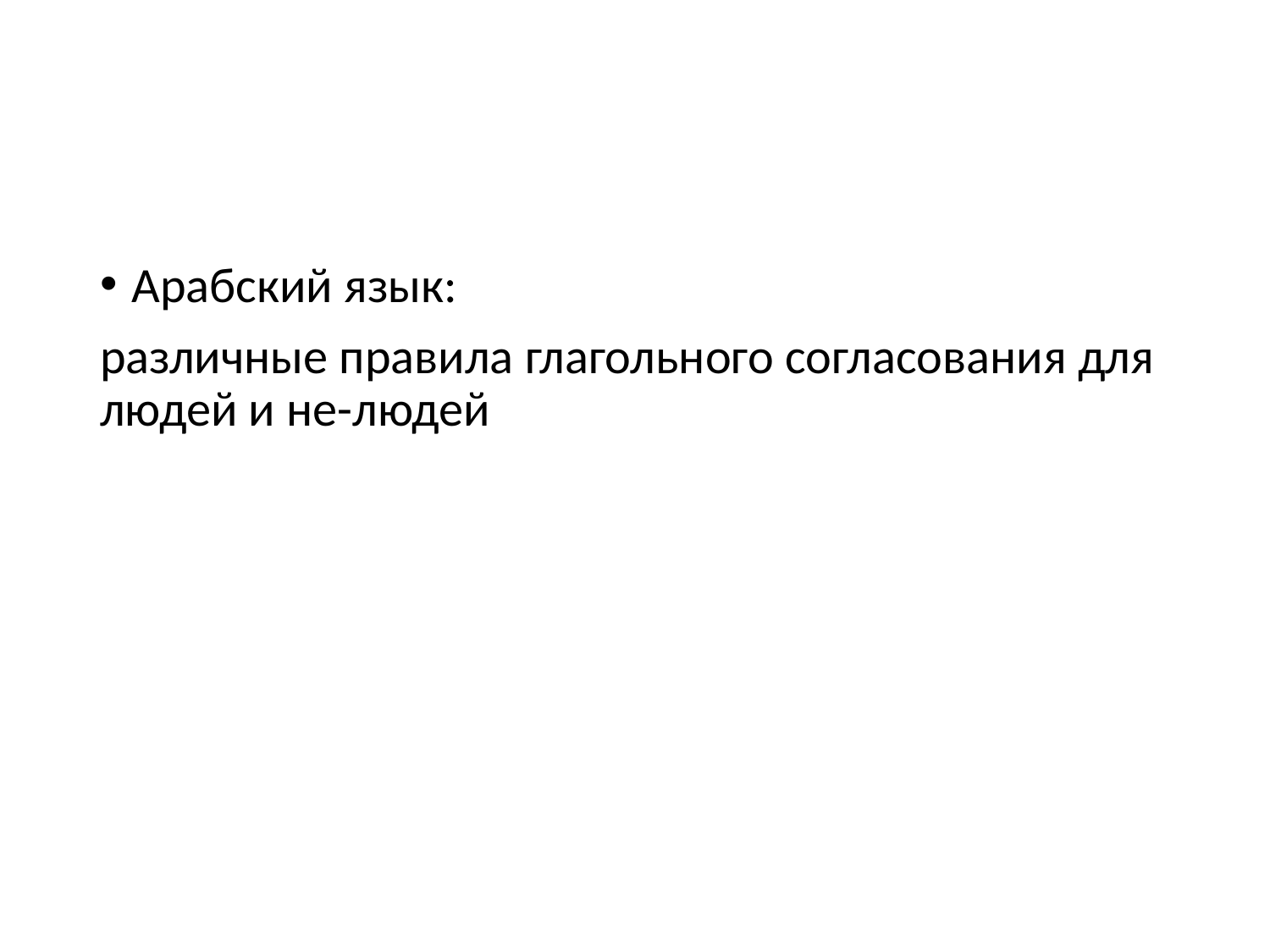

#
Арабский язык:
различные правила глагольного согласования для людей и не-людей